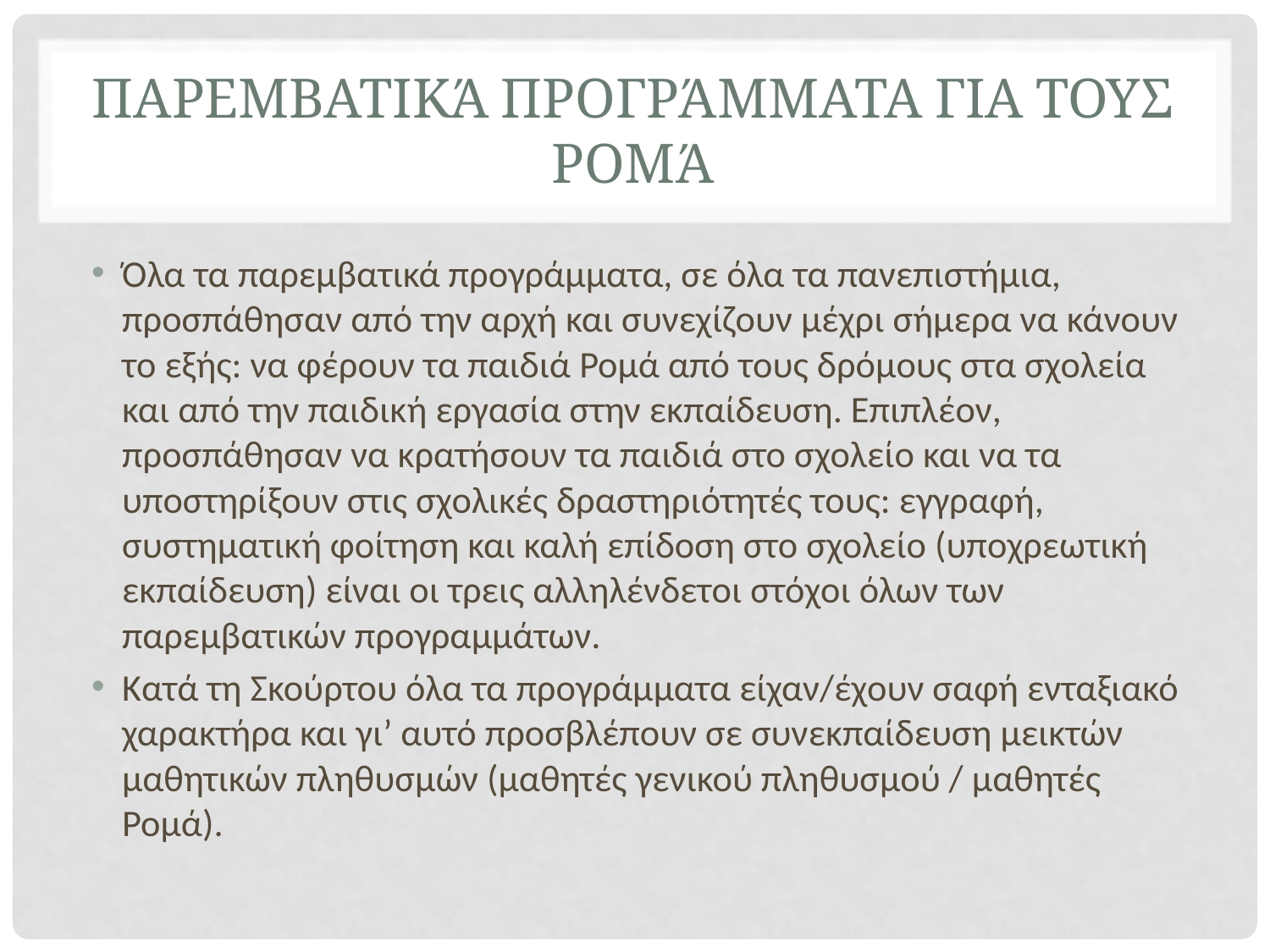

# Παρεμβατικά Προγράμματα για τους Ρομά
Όλα τα παρεμβατικά προγράμματα, σε όλα τα πανεπιστήμια, προσπάθησαν από την αρχή και συνεχίζουν μέχρι σήμερα να κάνουν το εξής: να φέρουν τα παιδιά Ρομά από τους δρόμους στα σχολεία και από την παιδική εργασία στην εκπαίδευση. Επιπλέον, προσπάθησαν να κρατήσουν τα παιδιά στο σχολείο και να τα υποστηρίξουν στις σχολικές δραστηριότητές τους: εγγραφή, συστηματική φοίτηση και καλή επίδοση στο σχολείο (υποχρεωτική εκπαίδευση) είναι οι τρεις αλληλένδετοι στόχοι όλων των παρεμβατικών προγραμμάτων.
Κατά τη Σκούρτου όλα τα προγράμματα είχαν/έχουν σαφή ενταξιακό χαρακτήρα και γι’ αυτό προσβλέπουν σε συνεκπαίδευση μεικτών μαθητικών πληθυσμών (μαθητές γενικού πληθυσμού / μαθητές Ρομά).